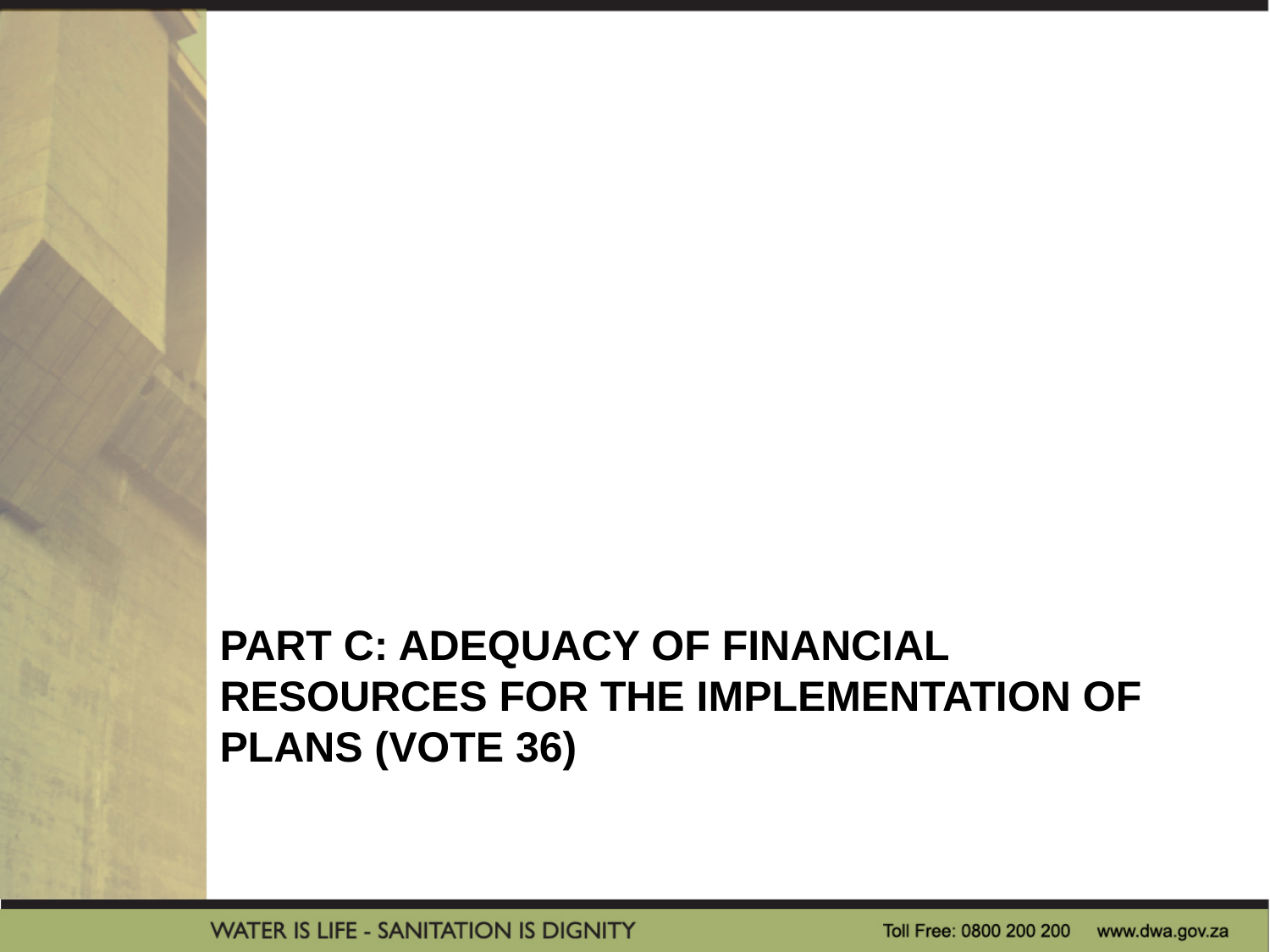

# Part C: Adequacy of financial resources for the implementation of plans (Vote 36)